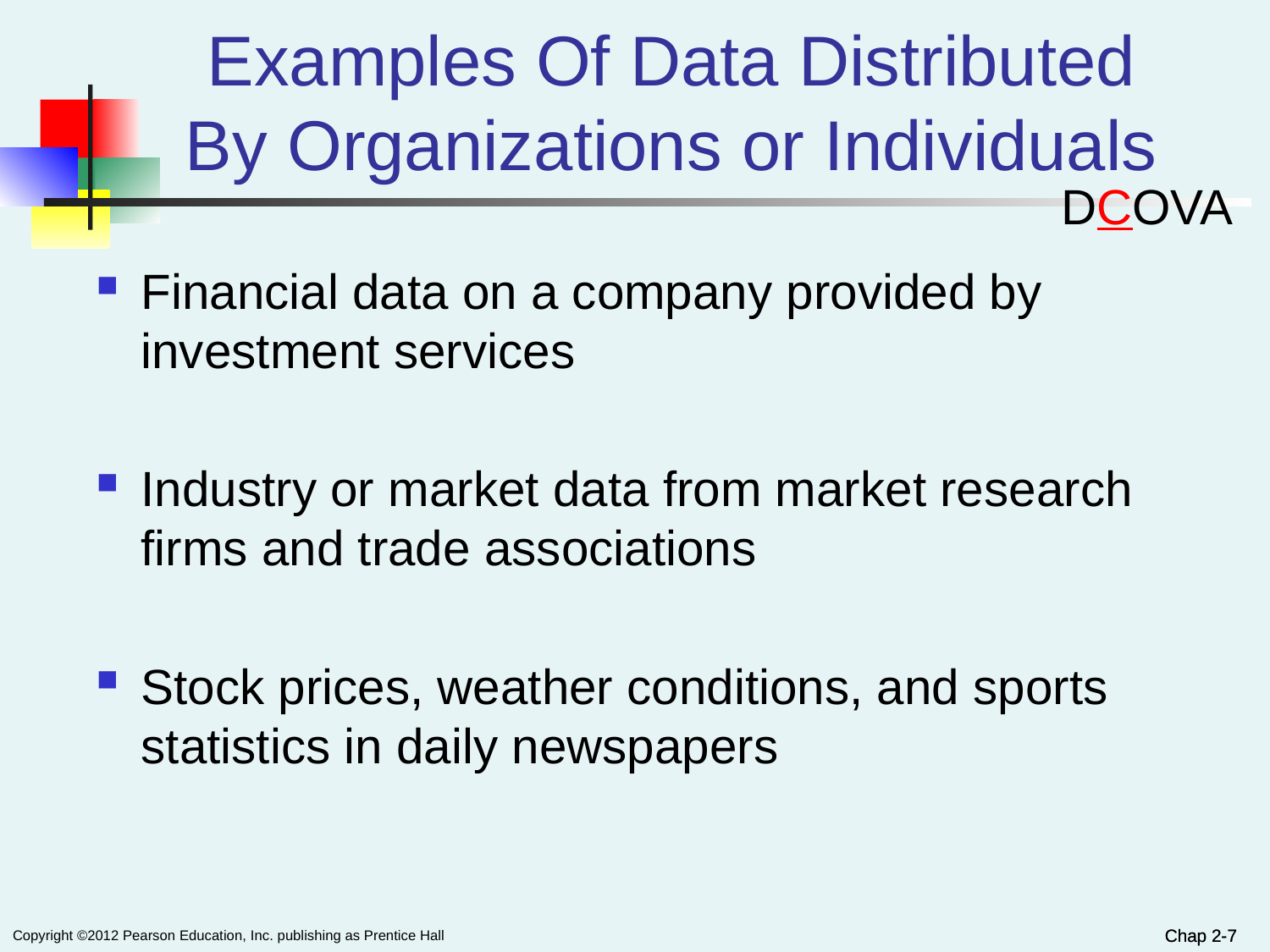

# Examples Of Data Distributed By Organizations or Individuals
DCOVA
Financial data on a company provided by investment services

Industry or market data from market research firms and trade associations

Stock prices, weather conditions, and sports statistics in daily newspapers
Chap 2-7
Chap 2-7
Copyright ©2012 Pearson Education, Inc. publishing as Prentice Hall